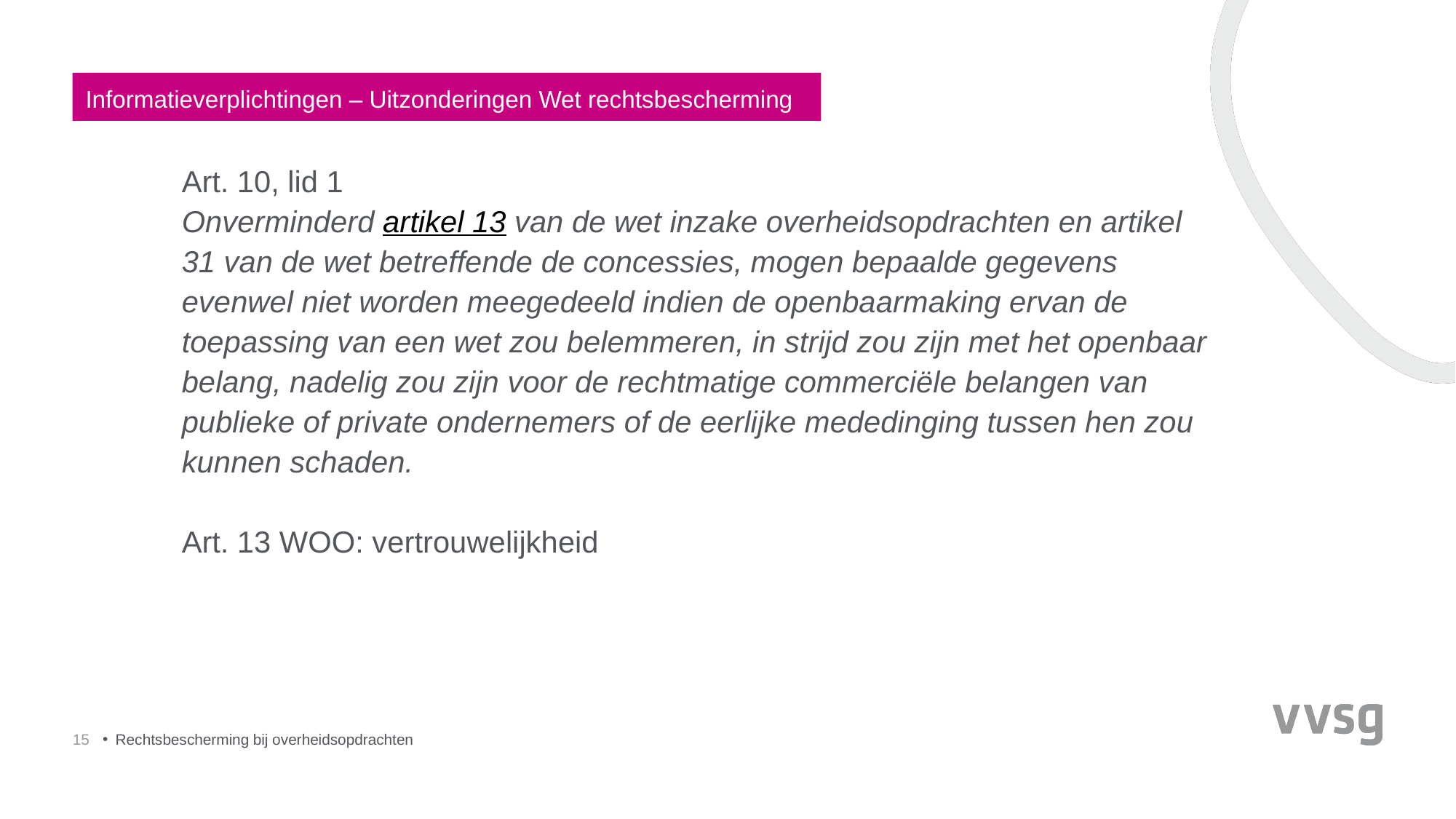

Informatieverplichtingen – Uitzonderingen Wet rechtsbescherming
Art. 10, lid 1
Onverminderd artikel 13 van de wet inzake overheidsopdrachten en artikel 31 van de wet betreffende de concessies, mogen bepaalde gegevens evenwel niet worden meegedeeld indien de openbaarmaking ervan de toepassing van een wet zou belemmeren, in strijd zou zijn met het openbaar belang, nadelig zou zijn voor de rechtmatige commerciële belangen van publieke of private ondernemers of de eerlijke mededinging tussen hen zou kunnen schaden.
Art. 13 WOO: vertrouwelijkheid

15
Rechtsbescherming bij overheidsopdrachten